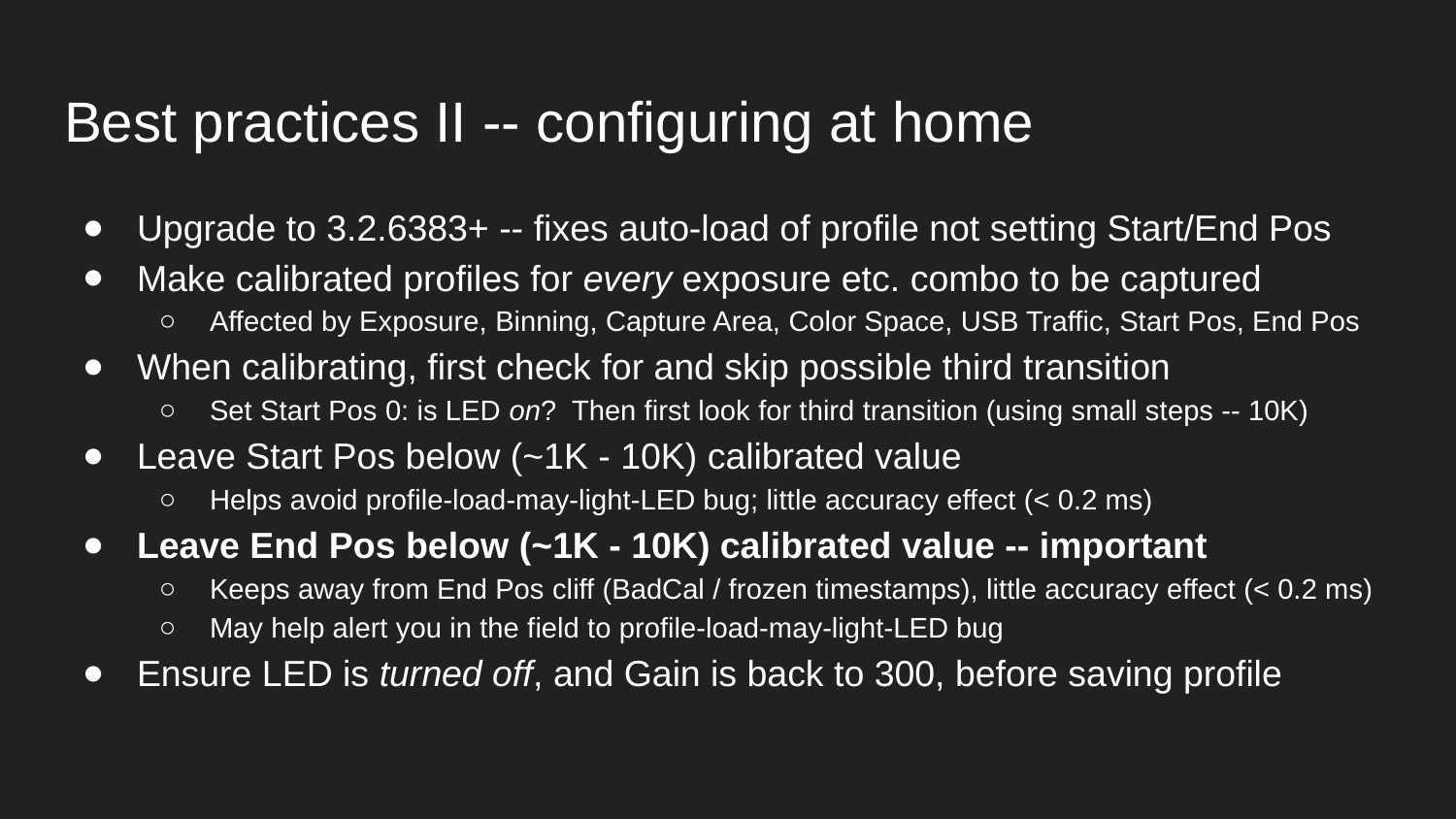

# Best practices II -- configuring at home
Upgrade to 3.2.6383+ -- fixes auto-load of profile not setting Start/End Pos
Make calibrated profiles for every exposure etc. combo to be captured
Affected by Exposure, Binning, Capture Area, Color Space, USB Traffic, Start Pos, End Pos
When calibrating, first check for and skip possible third transition
Set Start Pos 0: is LED on?  Then first look for third transition (using small steps -- 10K)
Leave Start Pos below (~1K - 10K) calibrated value
Helps avoid profile-load-may-light-LED bug; little accuracy effect (< 0.2 ms)
Leave End Pos below (~1K - 10K) calibrated value -- important
Keeps away from End Pos cliff (BadCal / frozen timestamps), little accuracy effect (< 0.2 ms)
May help alert you in the field to profile-load-may-light-LED bug
Ensure LED is turned off, and Gain is back to 300, before saving profile